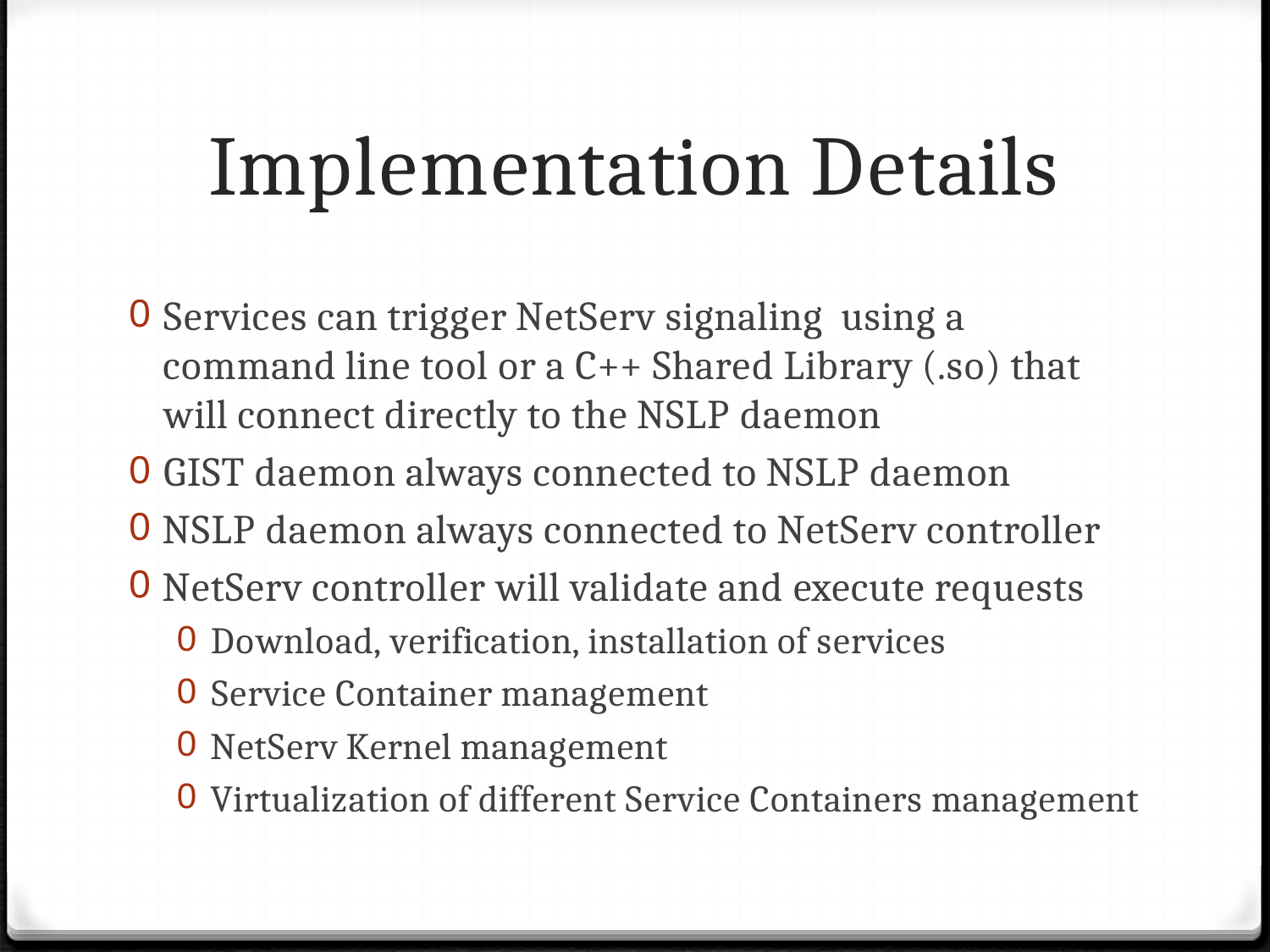

# Implementation Details
Services can trigger NetServ signaling  using a command line tool or a C++ Shared Library (.so) that will connect directly to the NSLP daemon
GIST daemon always connected to NSLP daemon
NSLP daemon always connected to NetServ controller
NetServ controller will validate and execute requests
Download, verification, installation of services
Service Container management
NetServ Kernel management
Virtualization of different Service Containers management